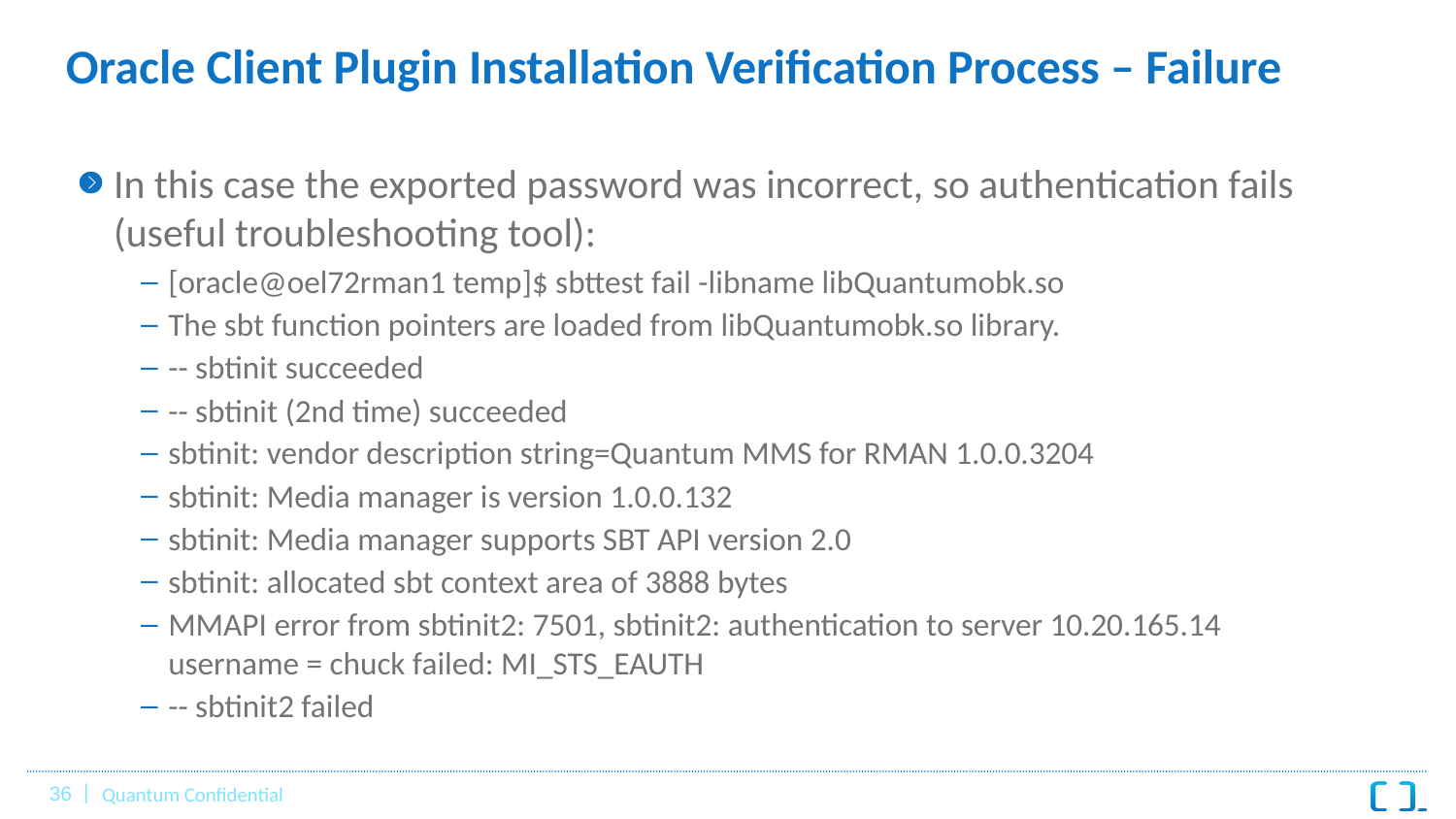

# Oracle Client Plugin Installation Verification Process – Failure
In this case the exported password was incorrect, so authentication fails (useful troubleshooting tool):
[oracle@oel72rman1 temp]$ sbttest fail -libname libQuantumobk.so
The sbt function pointers are loaded from libQuantumobk.so library.
-- sbtinit succeeded
-- sbtinit (2nd time) succeeded
sbtinit: vendor description string=Quantum MMS for RMAN 1.0.0.3204
sbtinit: Media manager is version 1.0.0.132
sbtinit: Media manager supports SBT API version 2.0
sbtinit: allocated sbt context area of 3888 bytes
MMAPI error from sbtinit2: 7501, sbtinit2: authentication to server 10.20.165.14 username = chuck failed: MI_STS_EAUTH
-- sbtinit2 failed